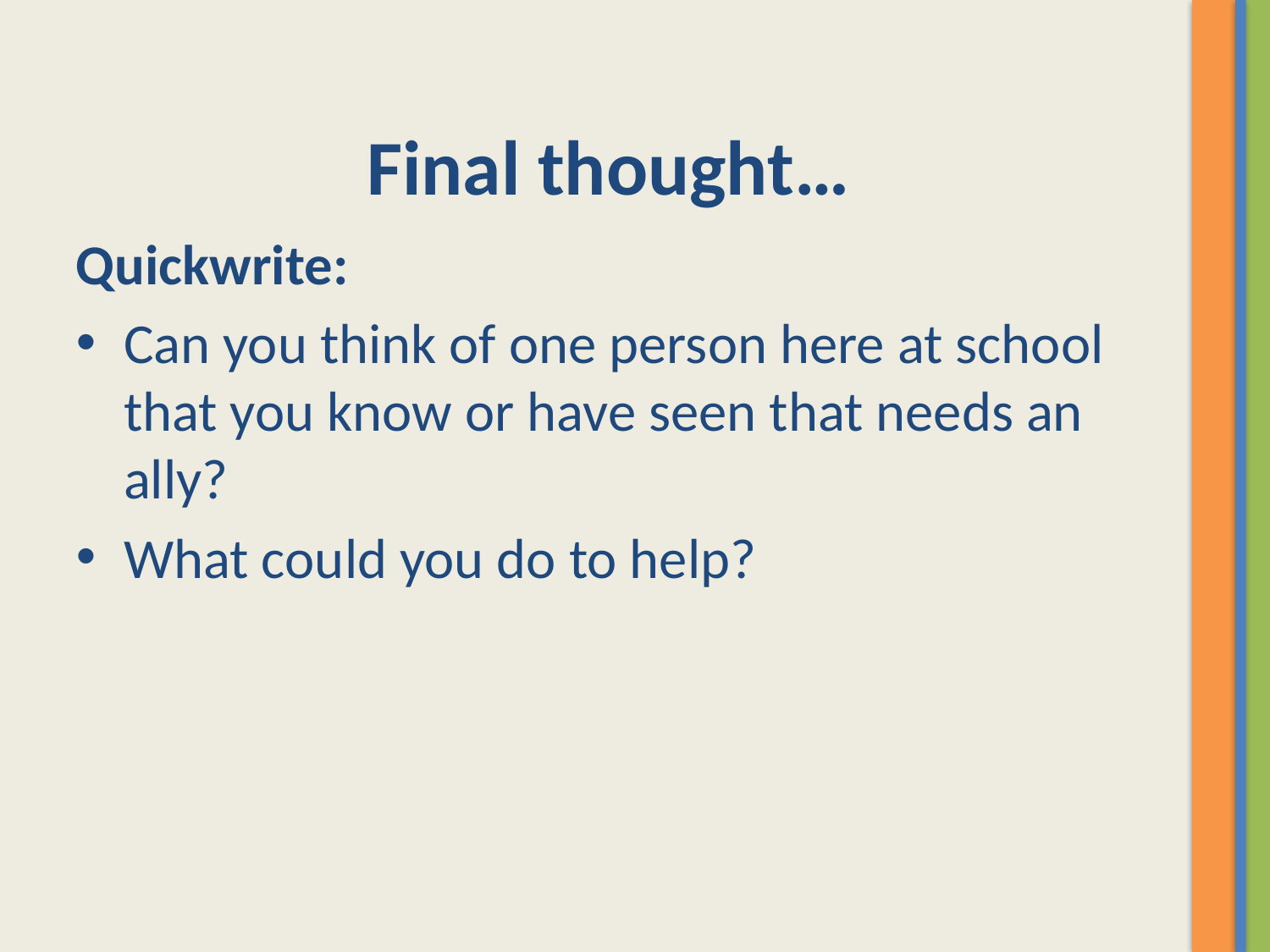

# Final thought…
Quickwrite:
Can you think of one person here at school that you know or have seen that needs an ally?
What could you do to help?